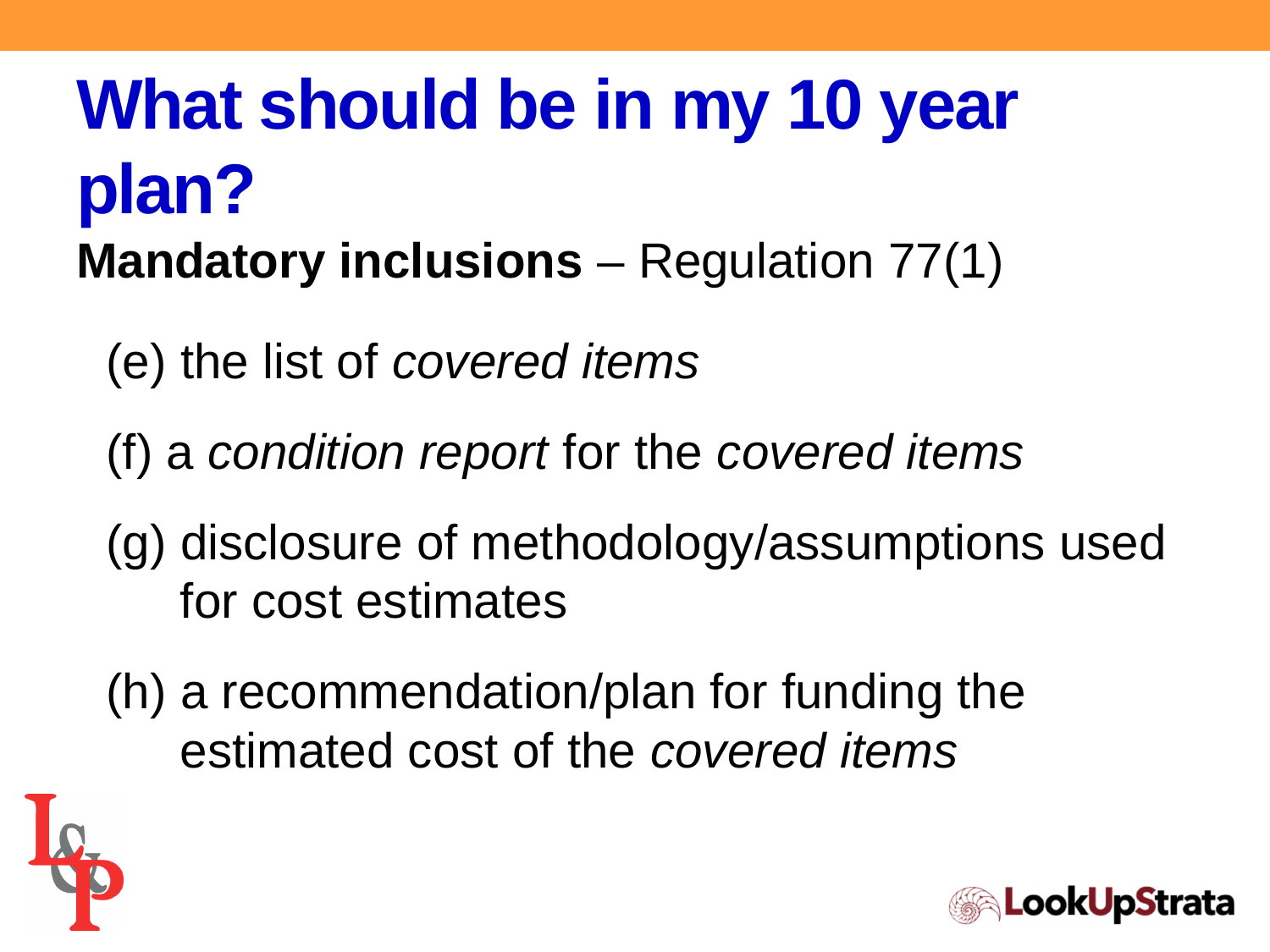

# What should be in my 10 year plan?
Mandatory inclusions – Regulation 77(1)
(e) the list of covered items
(f) a condition report for the covered items
(g) disclosure of methodology/assumptions used for cost estimates
(h) a recommendation/plan for funding the estimated cost of the covered items